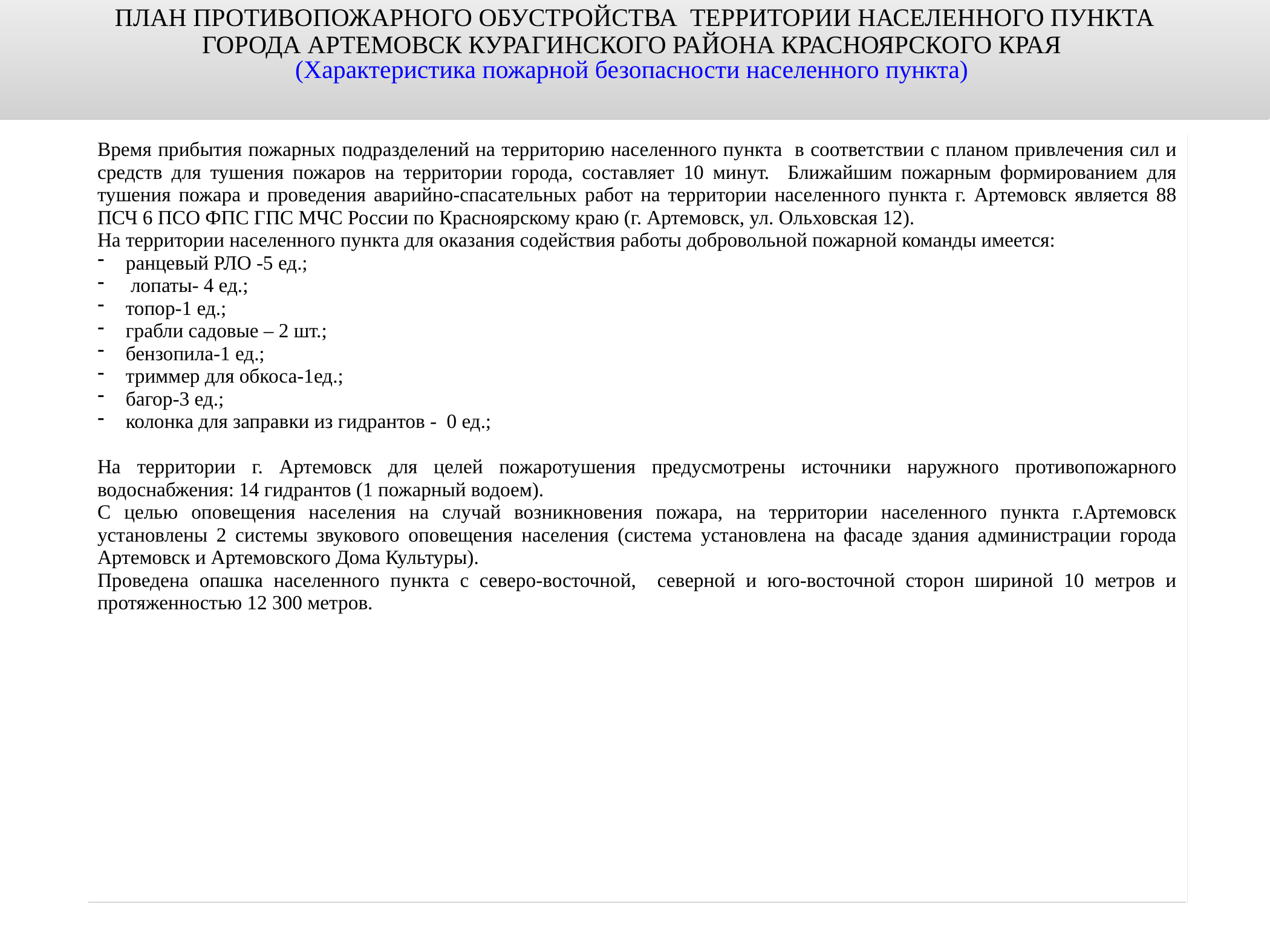

ПЛАН ПРОТИВОПОЖАРНОГО ОБУСТРОЙСТВА  ТЕРРИТОРИИ НАСЕЛЕННОГО ПУНКТА
ГОРОДА АРТЕМОВСК КУРАГИНСКОГО РАЙОНА КРАСНОЯРСКОГО КРАЯ
(Характеристика пожарной безопасности населенного пункта)
Время прибытия пожарных подразделений на территорию населенного пункта  в соответствии с планом привлечения сил и средств для тушения пожаров на территории города, составляет 10 минут.  Ближайшим пожарным формированием для тушения пожара и проведения аварийно-спасательных работ на территории населенного пункта г. Артемовск является 88 ПСЧ 6 ПСО ФПС ГПС МЧС России по Красноярскому краю (г. Артемовск, ул. Ольховская 12).
На территории населенного пункта для оказания содействия работы добровольной пожарной команды имеется:
ранцевый РЛО -5 ед.;
 лопаты- 4 ед.;
топор-1 ед.;
грабли садовые – 2 шт.;
бензопила-1 ед.;
триммер для обкоса-1ед.;
багор-3 ед.;
колонка для заправки из гидрантов -  0 ед.;

На территории г. Артемовск для целей пожаротушения предусмотрены источники наружного противопожарного водоснабжения: 14 гидрантов (1 пожарный водоем).
С целью оповещения населения на случай возникновения пожара, на территории населенного пункта г.Артемовск установлены 2 системы звукового оповещения населения (система установлена на фасаде здания администрации города Артемовск и Артемовского Дома Культуры).
Проведена опашка населенного пункта с северо-восточной,  северной и юго-восточной сторон шириной 10 метров и протяженностью 12 300 метров.